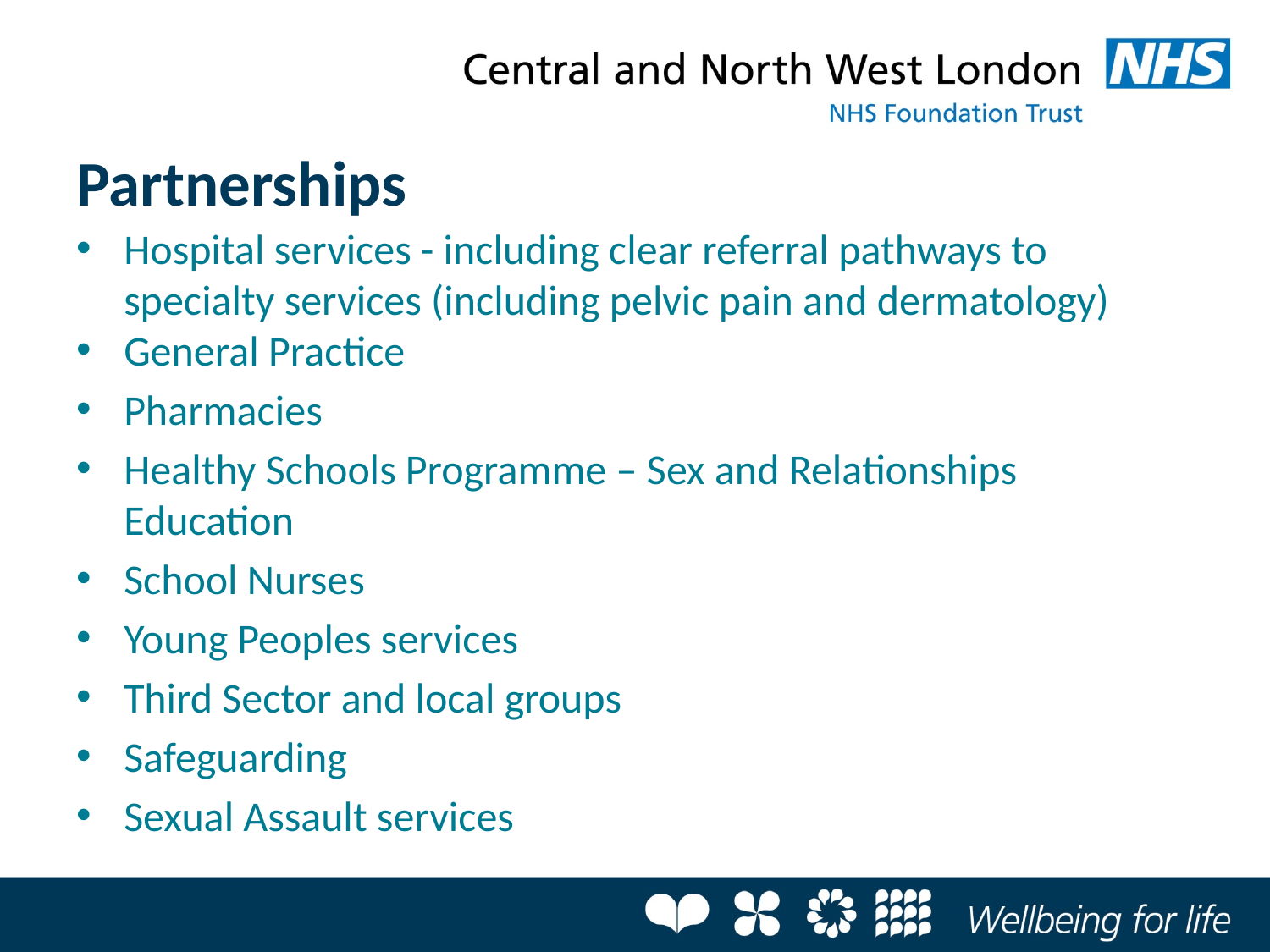

# Partnerships
Hospital services - including clear referral pathways to specialty services (including pelvic pain and dermatology)
General Practice
Pharmacies
Healthy Schools Programme – Sex and Relationships Education
School Nurses
Young Peoples services
Third Sector and local groups
Safeguarding
Sexual Assault services